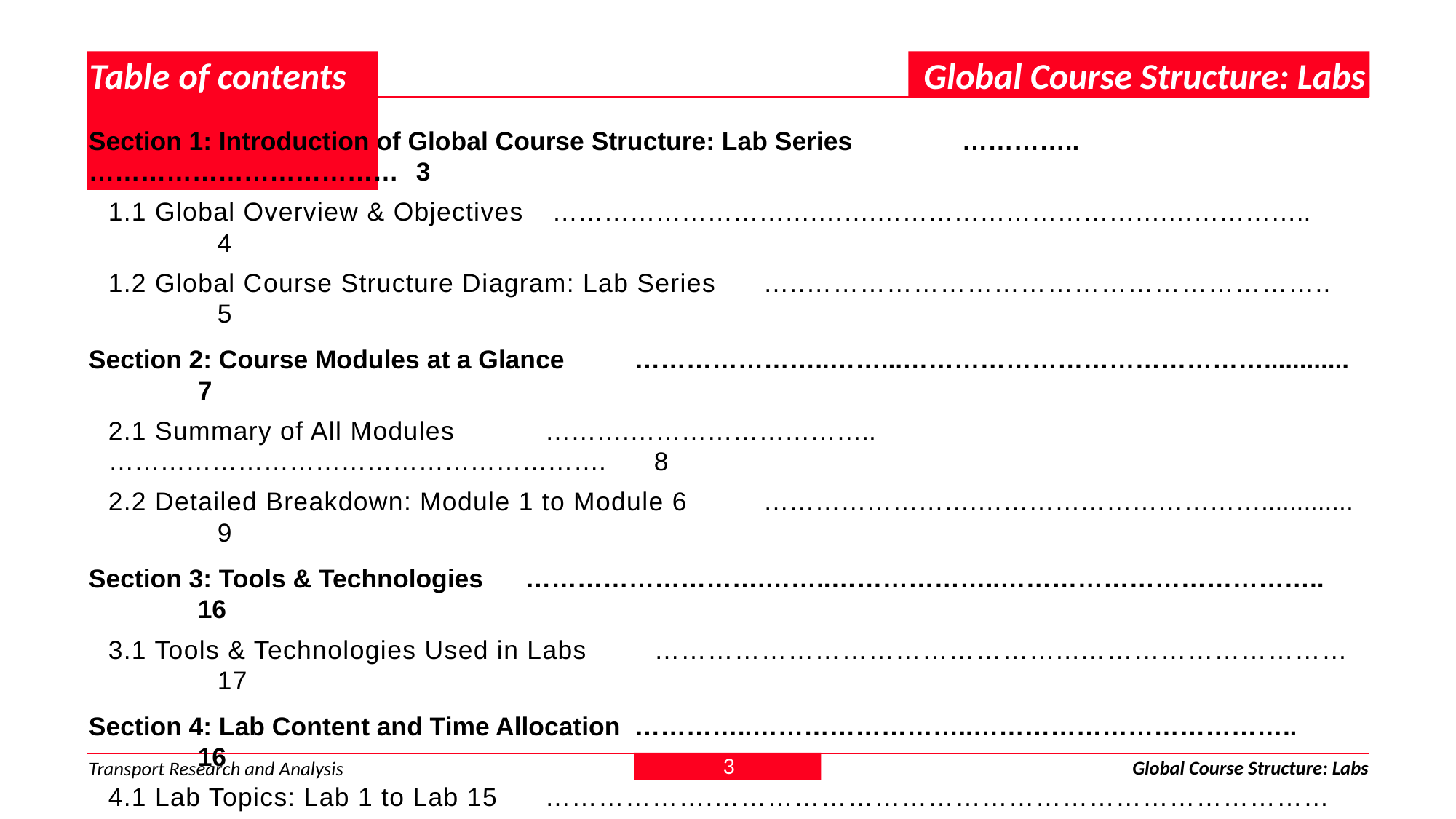

# Table of contents
Global Course Structure: Labs
Section 1: Introduction of Global Course Structure: Lab Series	…………..………………………………	3
1.1 Global Overview & Objectives	 ………………………….…….…………………………….…………….. 	4
1.2 Global Course Structure Diagram: Lab Series	…..…………………………………………………..	5

Section 2: Course Modules at a Glance	…………………..……...……………………………………............	7
2.1 Summary of All Modules 	……….………………………..………………………………………………….	8
2.2 Detailed Breakdown: Module 1 to Module 6 	…………………….…………………………….............	9

Section 3: Tools & Technologies	……………………….……..………………..………………………………..	16
3.1 Tools & Technologies Used in Labs	………………………………………...…………………………	17

Section 4: Lab Content and Time Allocation	…………..……………………..………………………………..	16
4.1 Lab Topics: Lab 1 to Lab 15	……………….……………………………………………………………	17

Section 5: Expectations & Support	………..….…………………………………….………………………….. 	46
5.1 What We Expect from Students	……….…………………………………….…………………………... 	47
5.2 What You Can Expect from Us	……….…………………...……………………………………………	48

Section 6: References	………………………..…..…………………………………….………………………….. 	49
6.1 Reference Textbooks & Tutorials	………………...………………………….…………………………... 	50